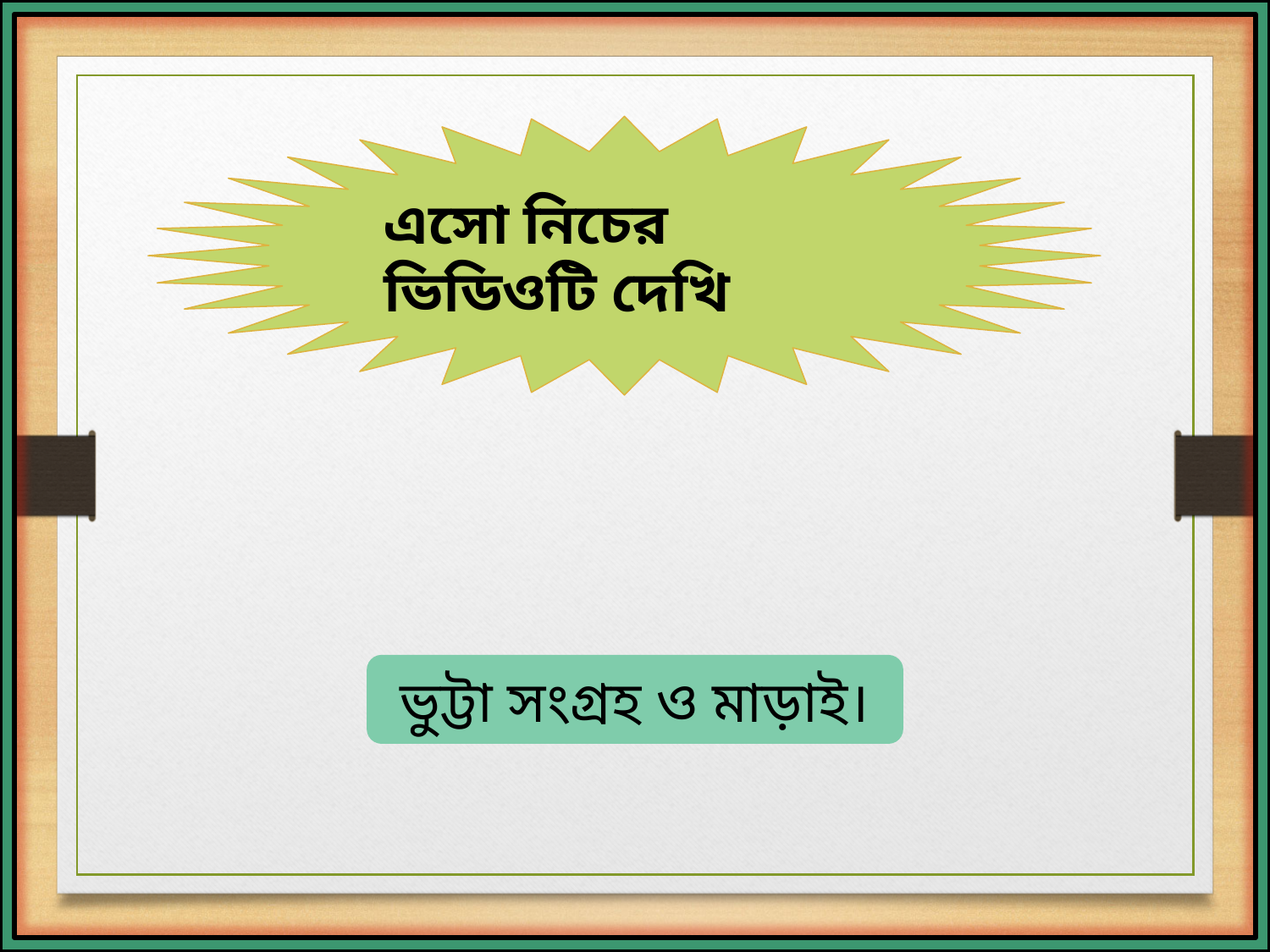

এসো নিচের ভিডিওটি দেখি
ভুট্টা সংগ্রহ ও মাড়াই।